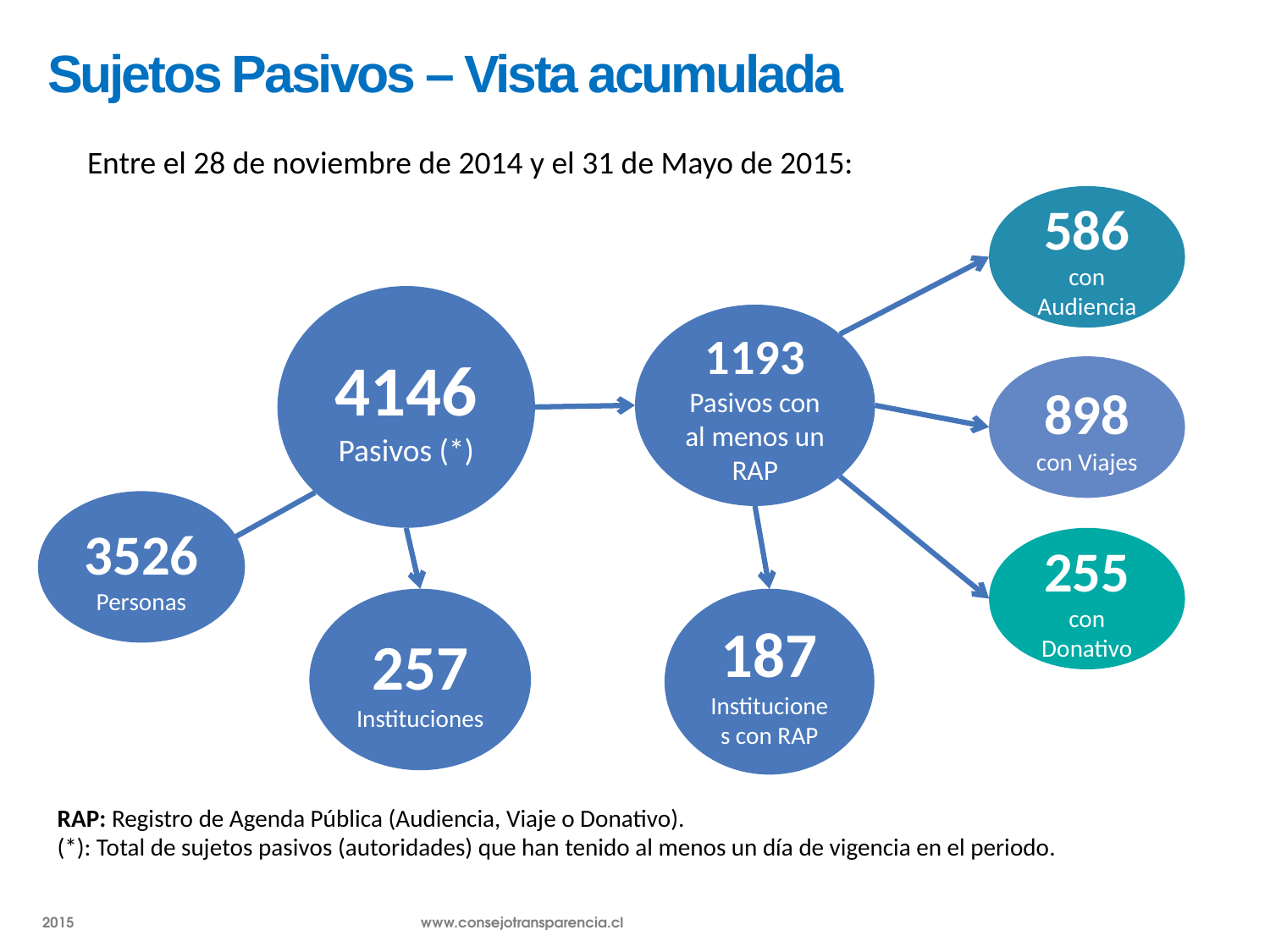

Sujetos Pasivos – Vista acumulada
Entre el 28 de noviembre de 2014 y el 31 de Mayo de 2015:
586
con Audiencia
4146Pasivos (*)
1193
Pasivos con al menos un RAP
898
con Viajes
3526Personas
255
con Donativo
257
Instituciones
187
Instituciones con RAP
RAP: Registro de Agenda Pública (Audiencia, Viaje o Donativo).
(*): Total de sujetos pasivos (autoridades) que han tenido al menos un día de vigencia en el periodo.
2015 		                               www.consejotransparencia.cl